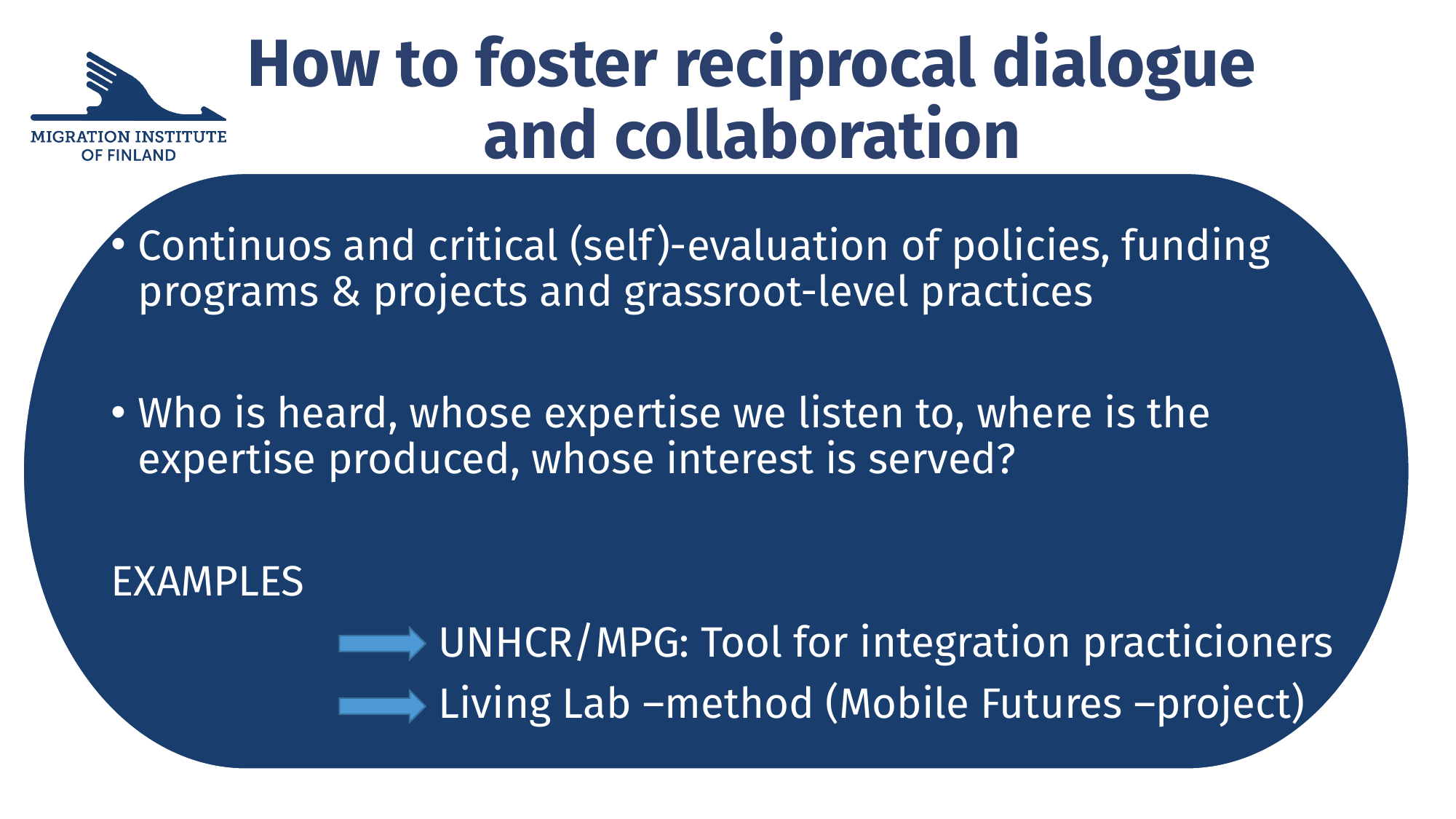

# How to foster reciprocal dialogue and collaboration

Continuos and critical (self)-evaluation of policies, funding programs & projects and grassroot-level practices

Who is heard, whose expertise we listen to, where is the expertise produced, whose interest is served?

EXAMPLES
      			UNHCR/MPG: Tool for integration practicioners
      			Living Lab –method (Mobile Futures –project)